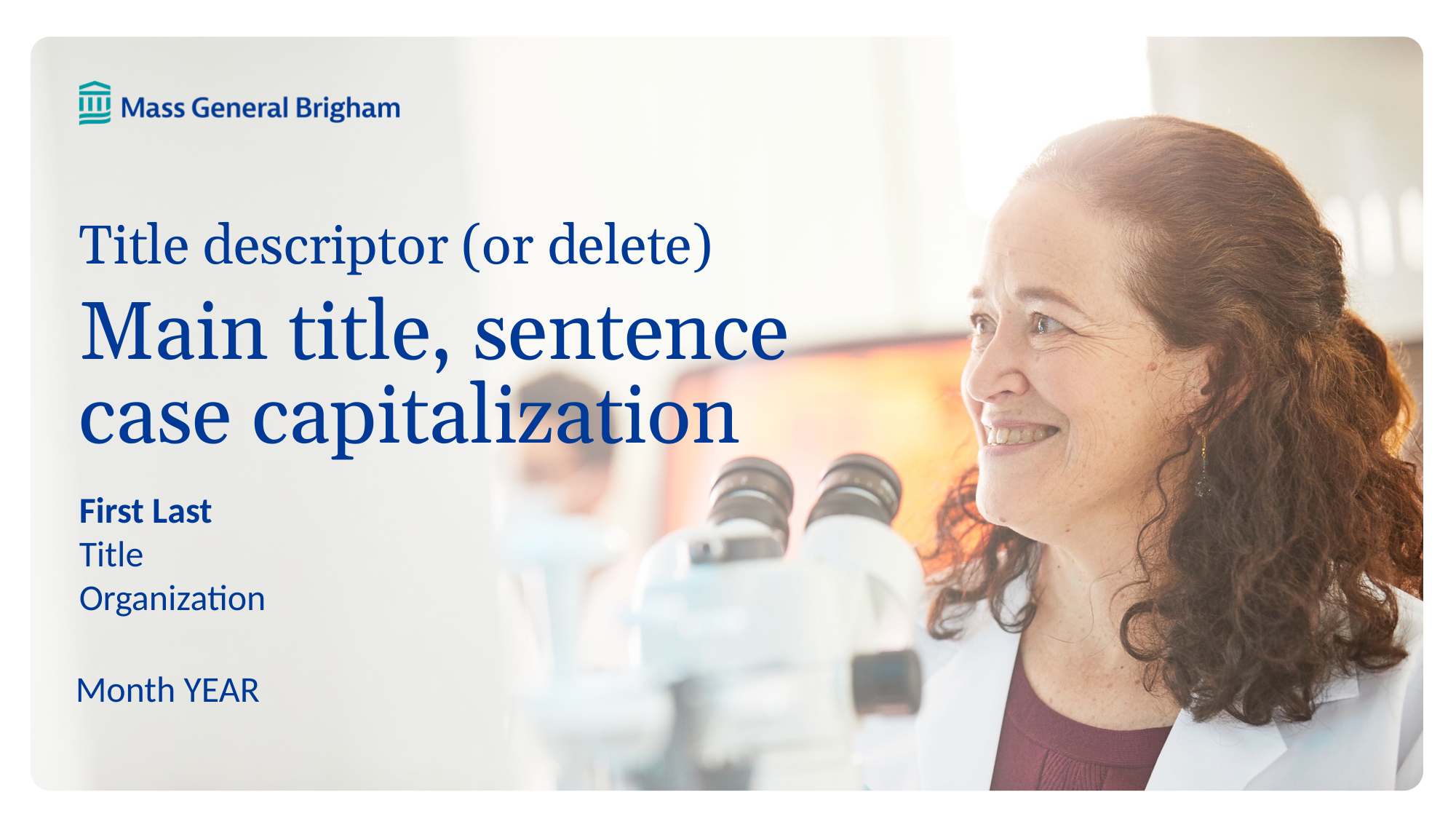

Title descriptor (or delete)
Main title, sentence case capitalization
First Last
Title
Organization
Month YEAR